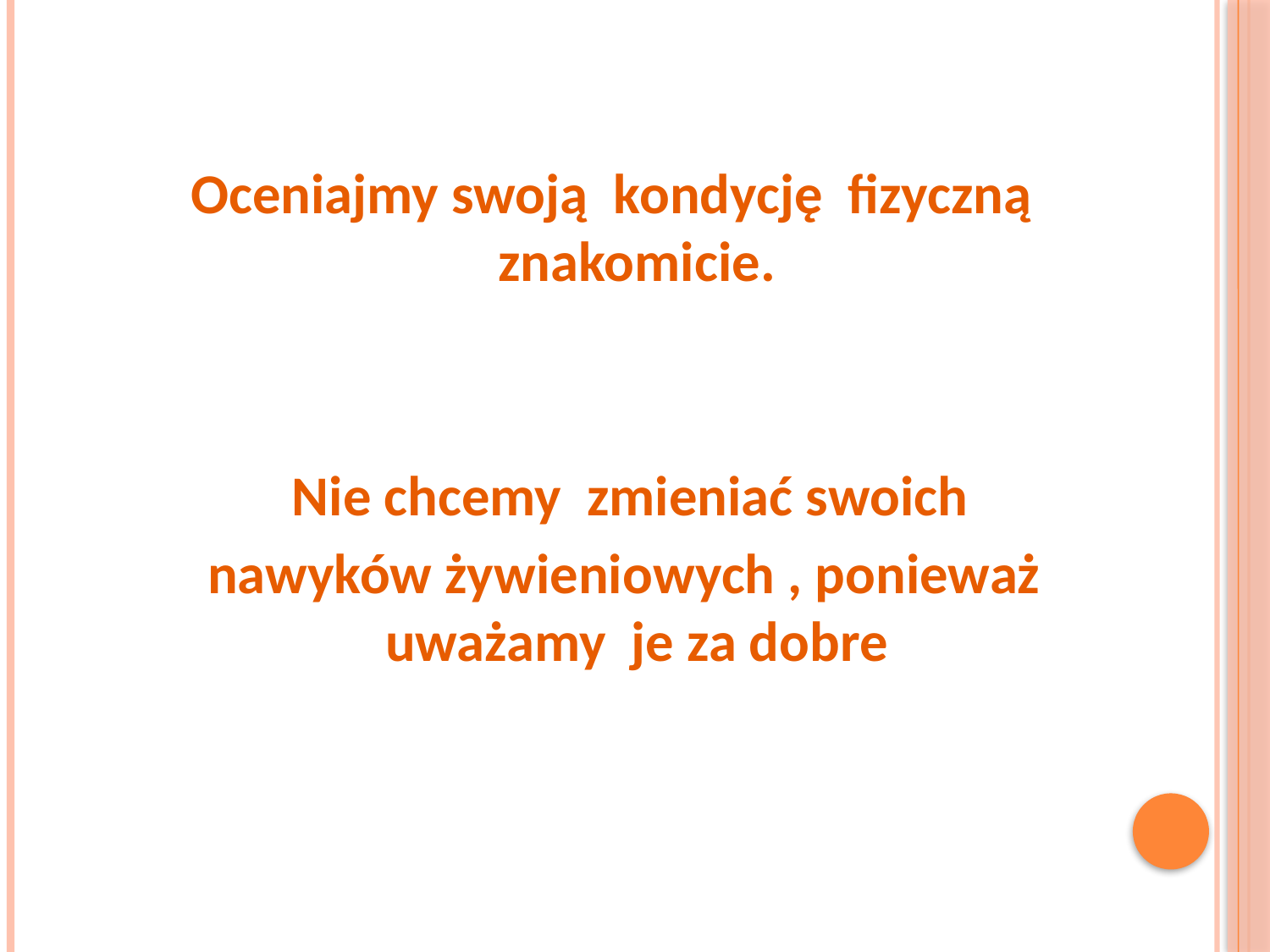

Oceniajmy swoją  kondycję  fizyczną  znakomicie.

  Nie chcemy  zmieniać swoich
 nawyków żywieniowych , ponieważ uważamy  je za dobre